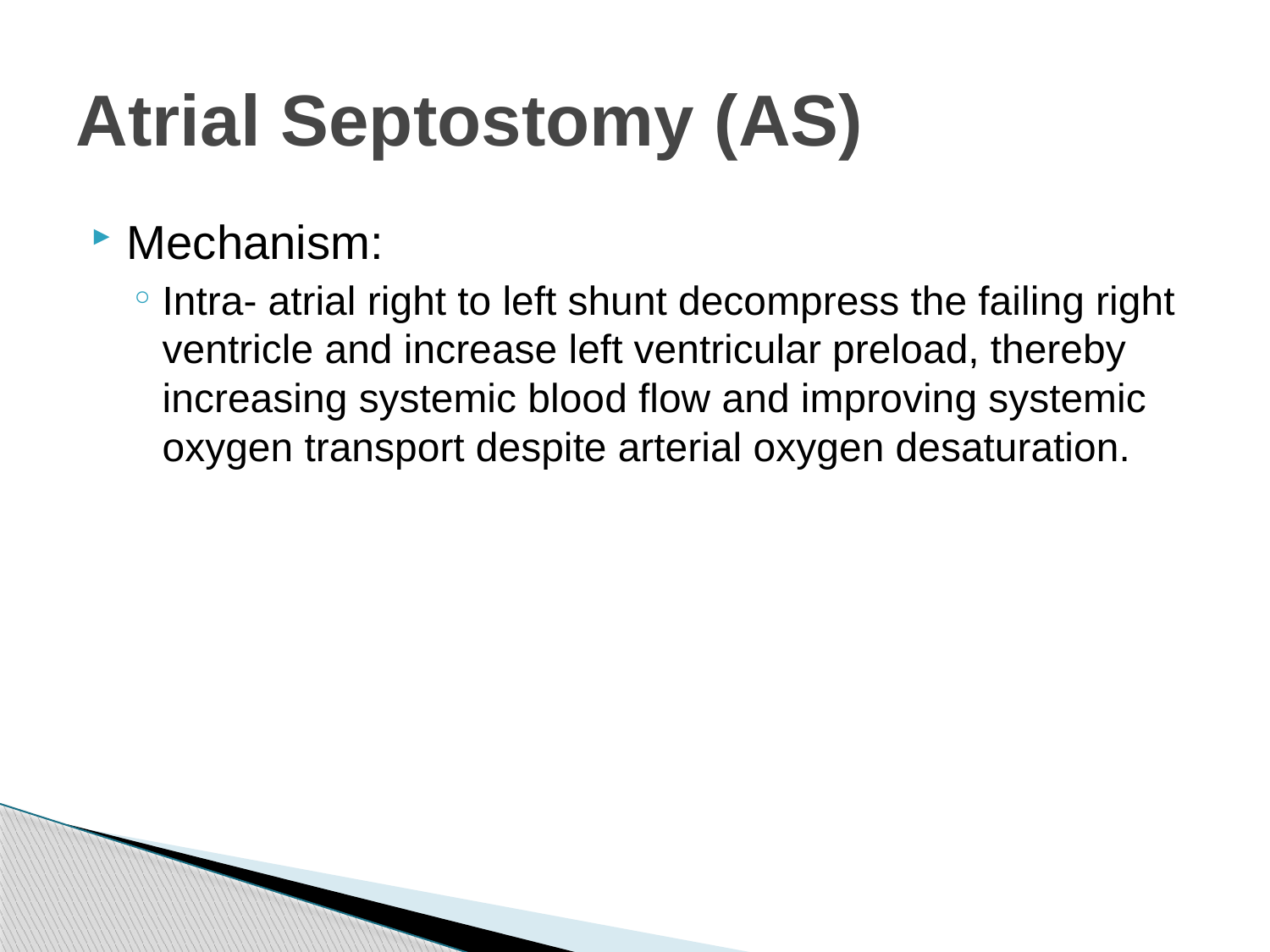

# Atrial Septostomy (AS)
Mechanism:
Intra- atrial right to left shunt decompress the failing right ventricle and increase left ventricular preload, thereby increasing systemic blood flow and improving systemic oxygen transport despite arterial oxygen desaturation.